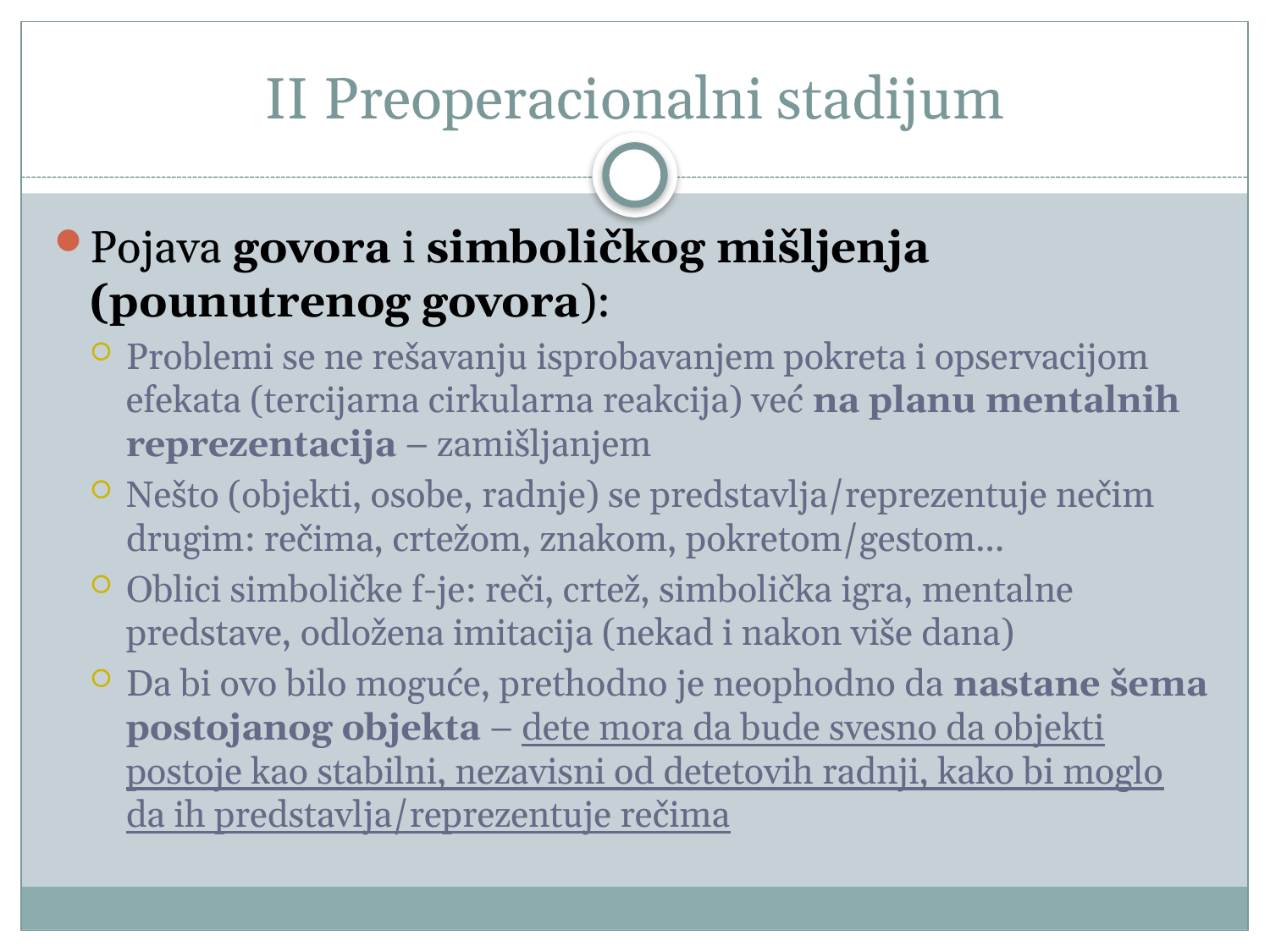

# II Preoperacionalni stadijum
Pojava govora i simboličkog mišljenja (pounutrenog govora):
Problemi se ne rešavanju isprobavanjem pokreta i opservacijom efekata (tercijarna cirkularna reakcija) već na planu mentalnih reprezentacija – zamišljanjem
Nešto (objekti, osobe, radnje) se predstavlja/reprezentuje nečim drugim: rečima, crtežom, znakom, pokretom/gestom...
Oblici simboličke f-je: reči, crtež, simbolička igra, mentalne predstave, odložena imitacija (nekad i nakon više dana)
Da bi ovo bilo moguće, prethodno je neophodno da nastane šema postojanog objekta – dete mora da bude svesno da objekti postoje kao stabilni, nezavisni od detetovih radnji, kako bi moglo da ih predstavlja/reprezentuje rečima